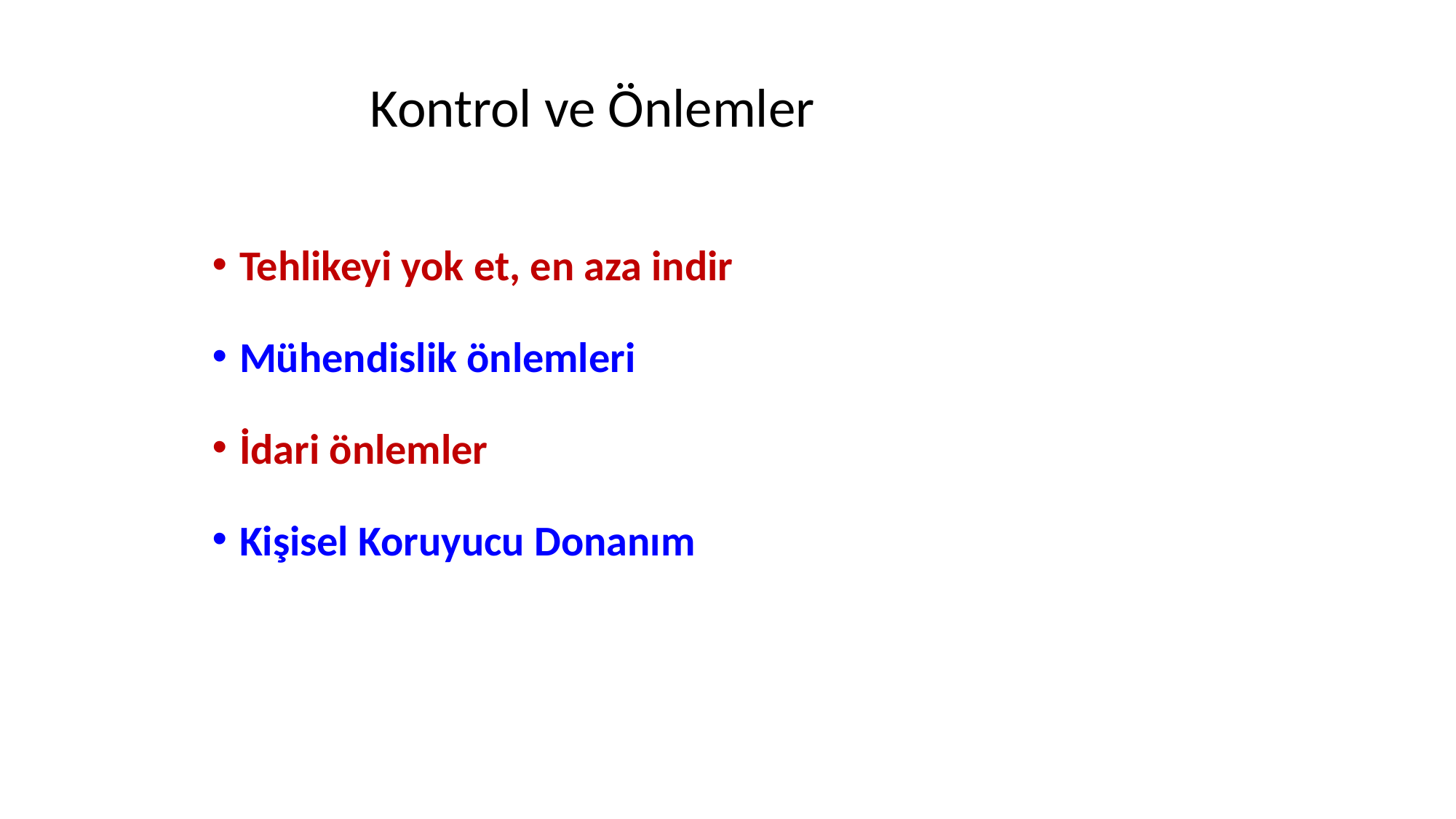

Kontrol ve Önlemler
Tehlikeyi yok et, en aza indir
Mühendislik önlemleri
İdari önlemler
Kişisel Koruyucu Donanım